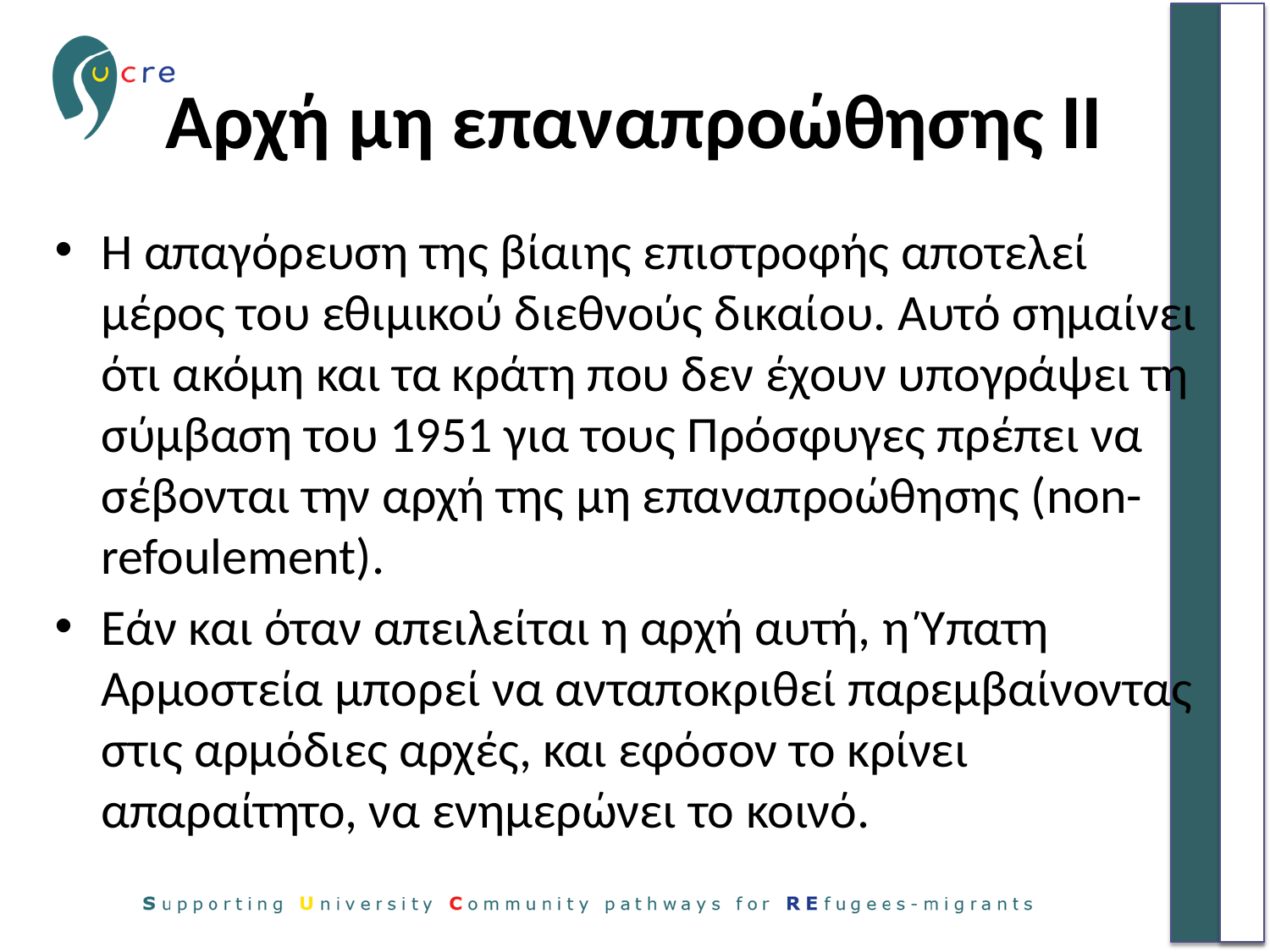

# Αρχή μη επαναπροώθησης ΙΙ
Η απαγόρευση της βίαιης επιστροφής αποτελεί μέρος του εθιμικού διεθνούς δικαίου. Αυτό σημαίνει ότι ακόμη και τα κράτη που δεν έχουν υπογράψει τη σύμβαση του 1951 για τους Πρόσφυγες πρέπει να σέβονται την αρχή της μη επαναπροώθησης (non-refoulement).
Εάν και όταν απειλείται η αρχή αυτή, η Ύπατη Αρμοστεία μπορεί να ανταποκριθεί παρεμβαίνοντας στις αρμόδιες αρχές, και εφόσον το κρίνει απαραίτητο, να ενημερώνει το κοινό.